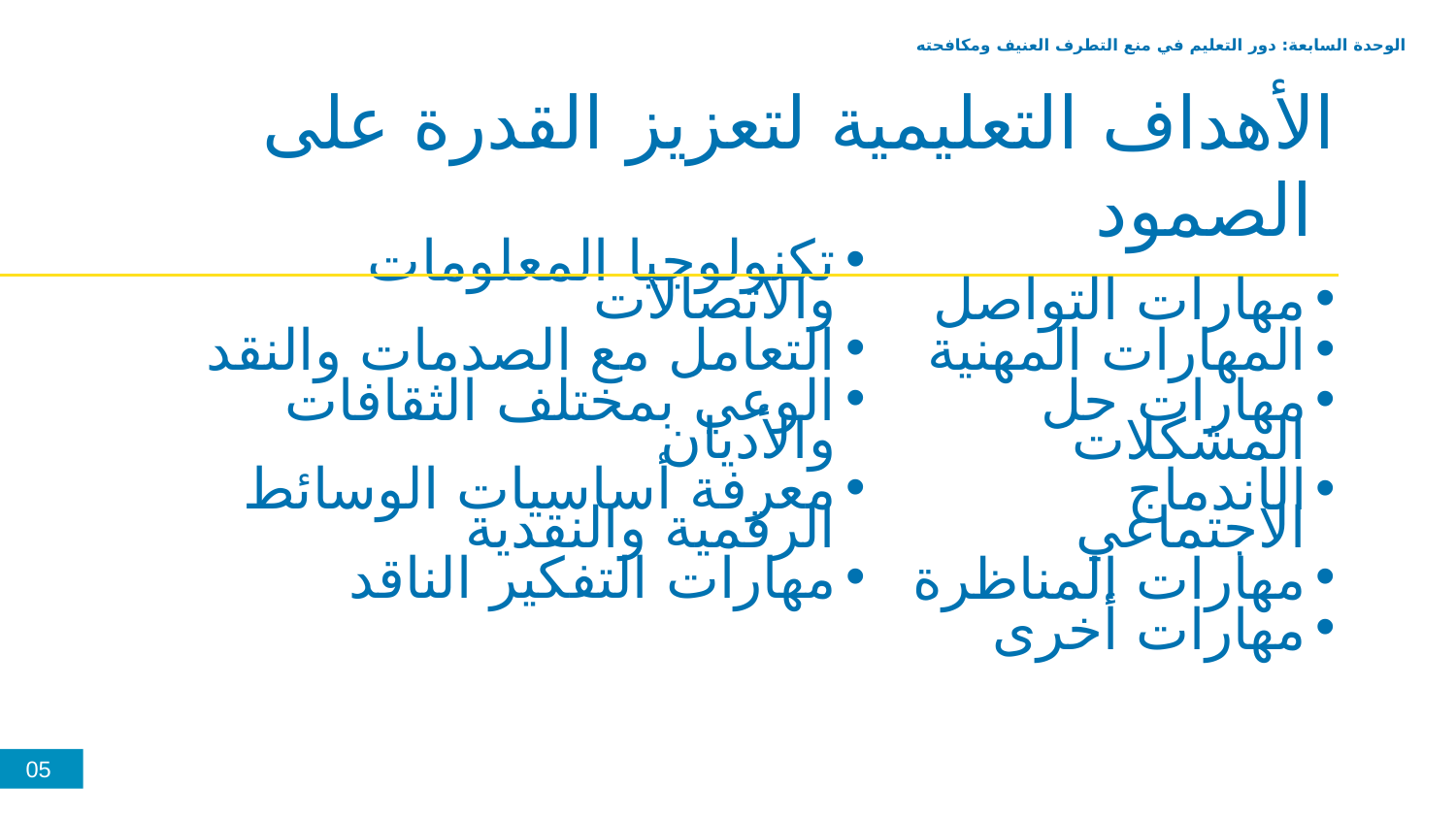

الوحدة السابعة: دور التعليم في منع التطرف العنيف ومكافحته
الأهداف التعليمية لتعزيز القدرة على الصمود
مهارات التواصل
المهارات المهنية
مهارات حل المشكلات
الاندماج الاجتماعي
مهارات المناظرة
مهارات أخرى
تكنولوجيا المعلومات والاتصالات
التعامل مع الصدمات والنقد
الوعي بمختلف الثقافات والأديان
معرفة أساسيات الوسائط الرقمية والنقدية
مهارات التفكير الناقد

05